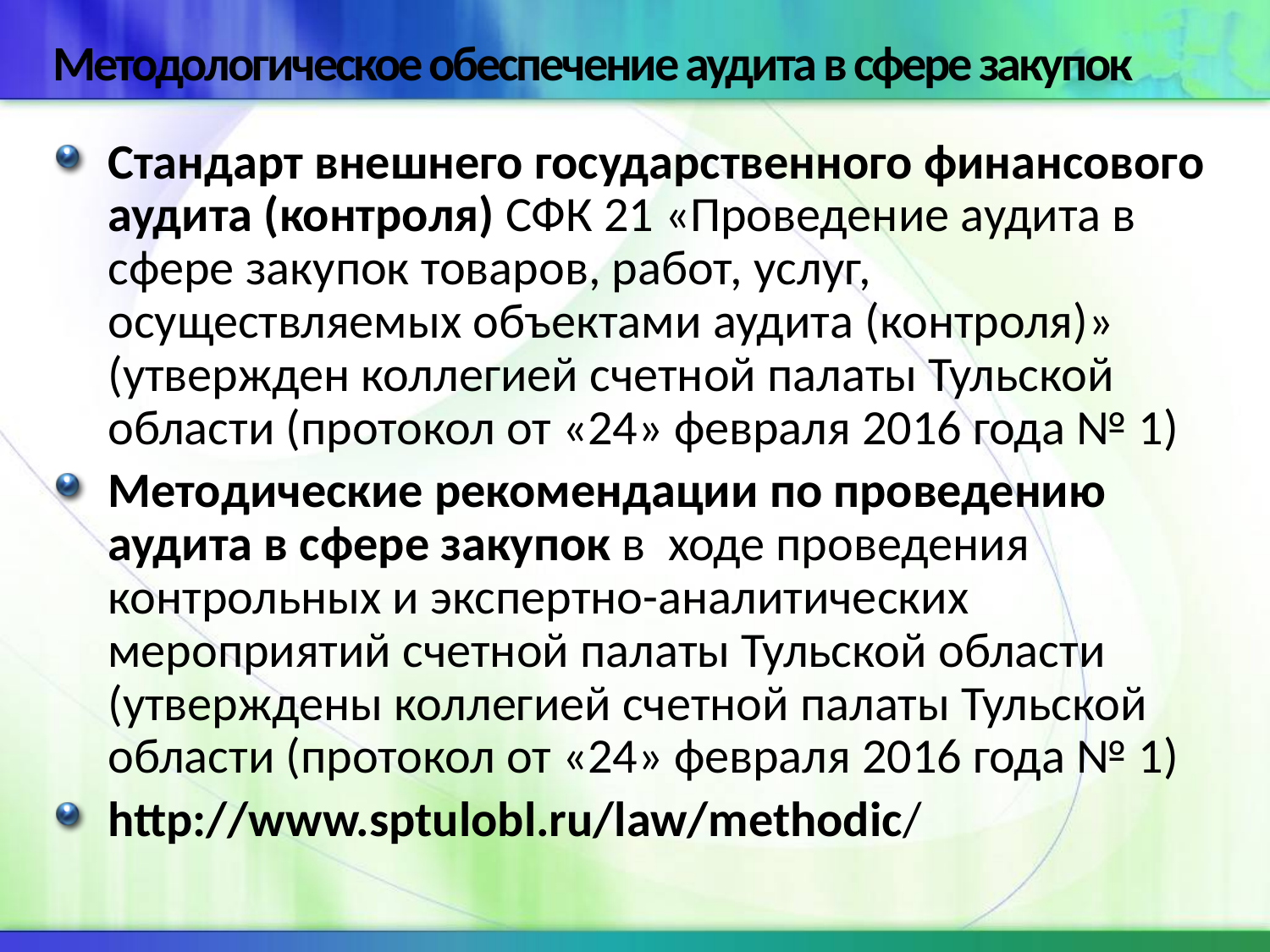

# Методологическое обеспечение аудита в сфере закупок
Стандарт внешнего государственного финансового аудита (контроля) СФК 21 «Проведение аудита в сфере закупок товаров, работ, услуг, осуществляемых объектами аудита (контроля)» (утвержден коллегией счетной палаты Тульской области (протокол от «24» февраля 2016 года № 1)
Методические рекомендации по проведению аудита в сфере закупок в  ходе проведения контрольных и экспертно-аналитических мероприятий счетной палаты Тульской области (утверждены коллегией счетной палаты Тульской области (протокол от «24» февраля 2016 года № 1)
http://www.sptulobl.ru/law/methodic/